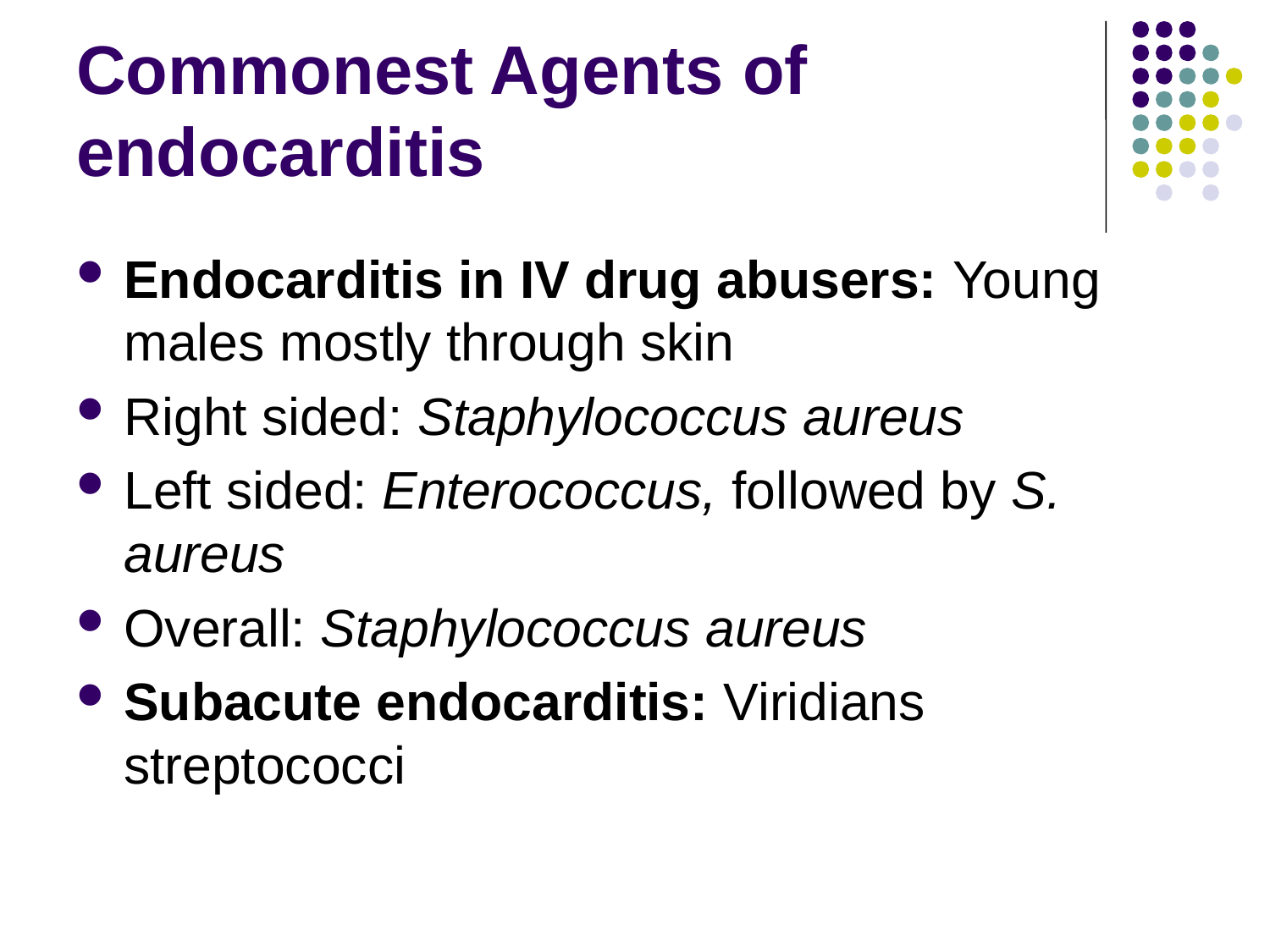

# Commonest Agents of endocarditis
Endocarditis in IV drug abusers: Young males mostly through skin
Right sided: Staphylococcus aureus
Left sided: Enterococcus, followed by S. aureus
Overall: Staphylococcus aureus
Subacute endocarditis: Viridians streptococci